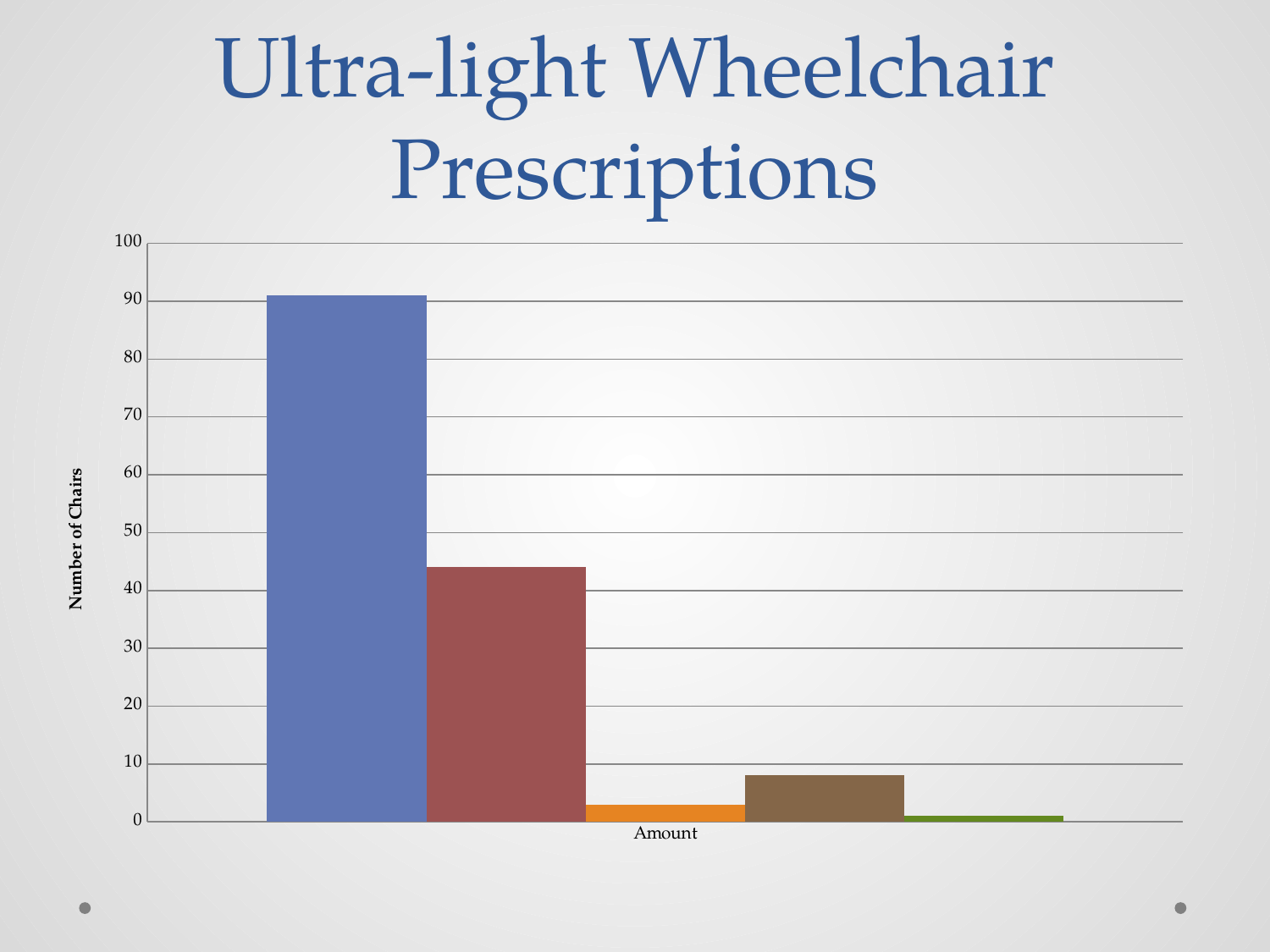

# Ultra-light Wheelchair Prescriptions

### Chart

| Category | Ultralight to Ultralight | Depot to Ultralight | Powerchair to Ultralight | No Chair to Ultralight | Scooter to Ultralight |
|---|---|---|---|---|---|
| Amount | 91.0 | 44.0 | 3.0 | 8.0 | 1.0 |